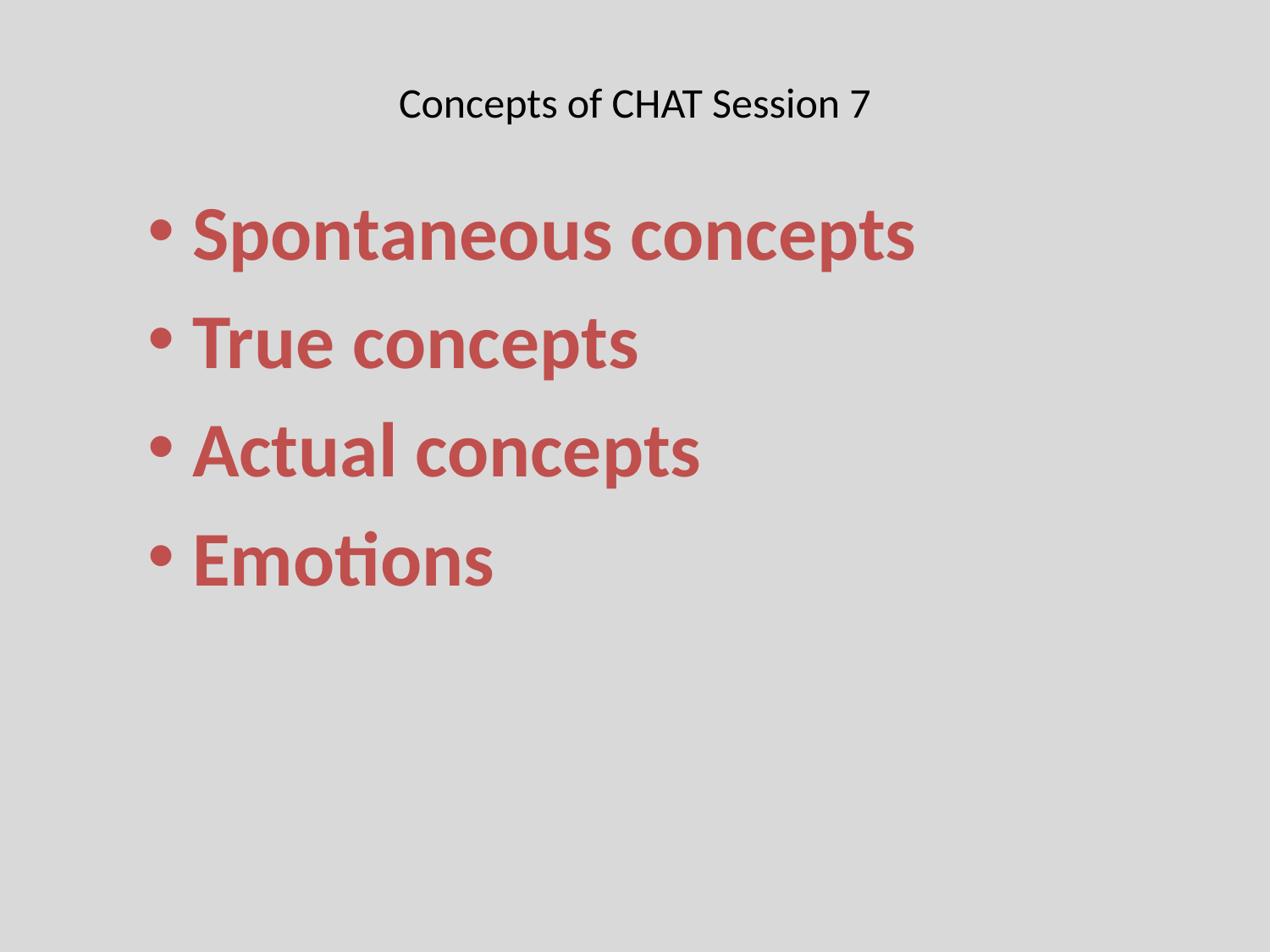

# Concepts of CHAT Session 7
 Spontaneous concepts
 True concepts
 Actual concepts
 Emotions